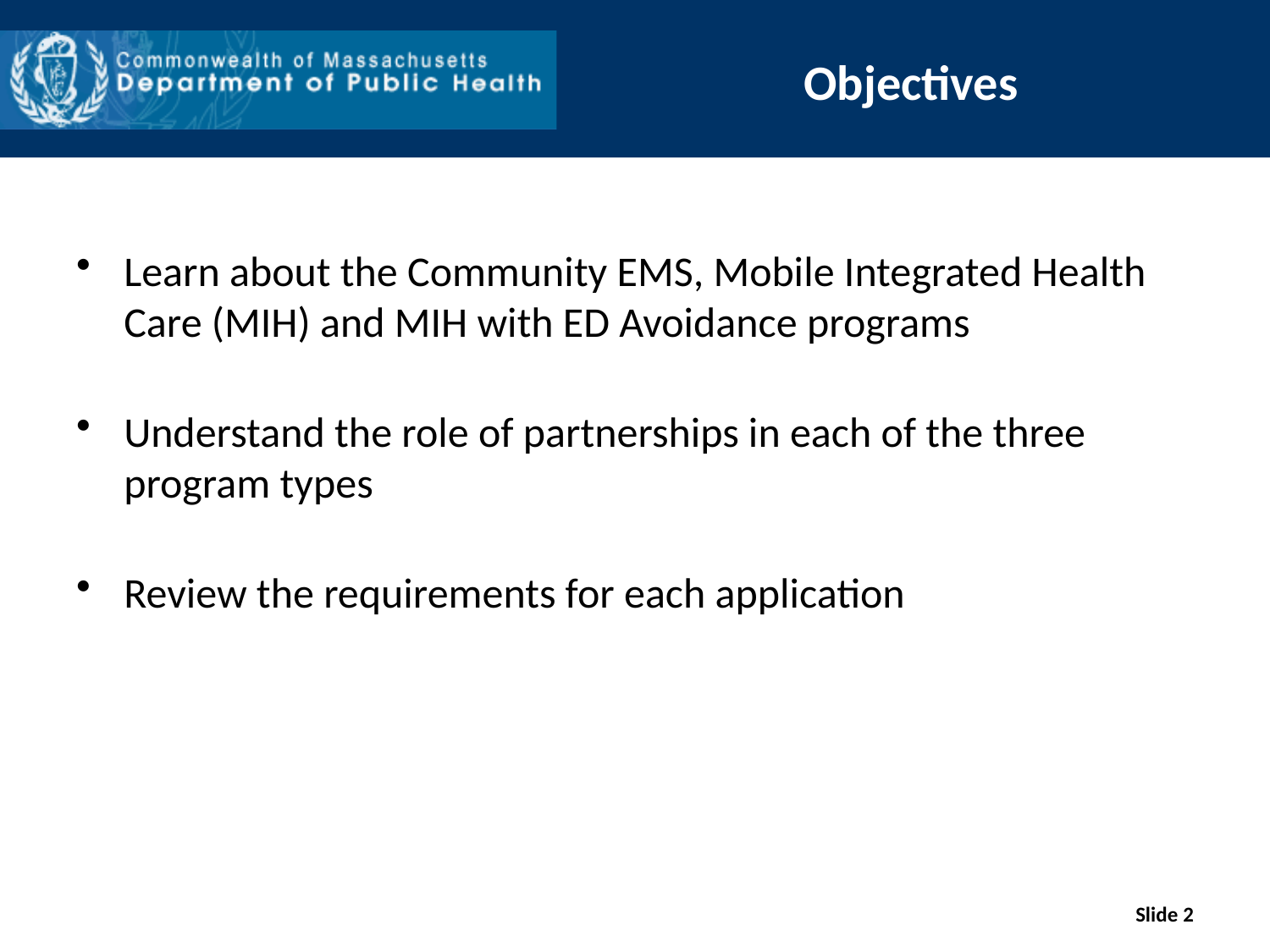

# Objectives
Learn about the Community EMS, Mobile Integrated Health Care (MIH) and MIH with ED Avoidance programs
Understand the role of partnerships in each of the three program types
Review the requirements for each application

Slide 2